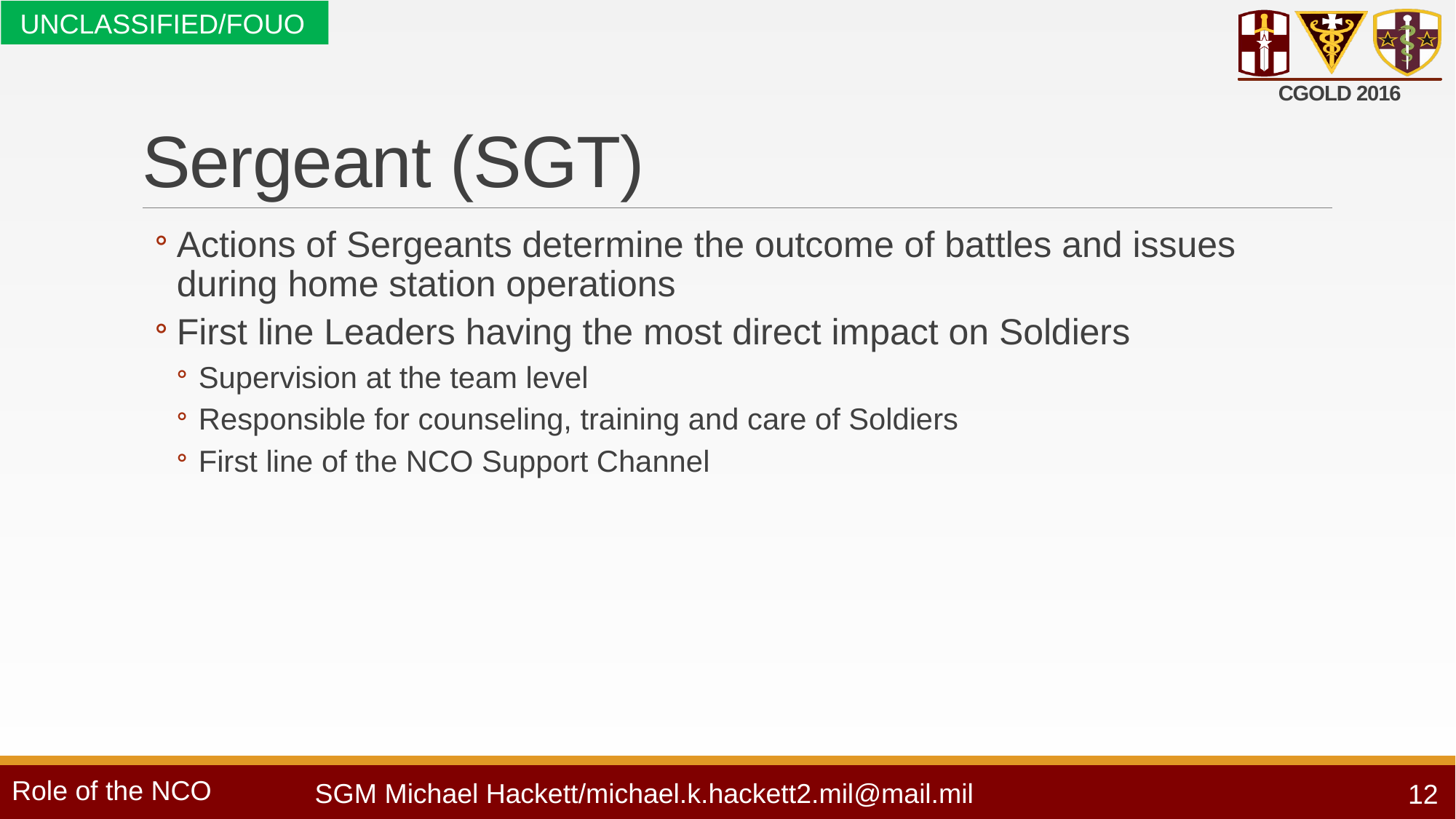

# Sergeant (SGT)
Actions of Sergeants determine the outcome of battles and issues during home station operations
First line Leaders having the most direct impact on Soldiers
Supervision at the team level
Responsible for counseling, training and care of Soldiers
First line of the NCO Support Channel
12